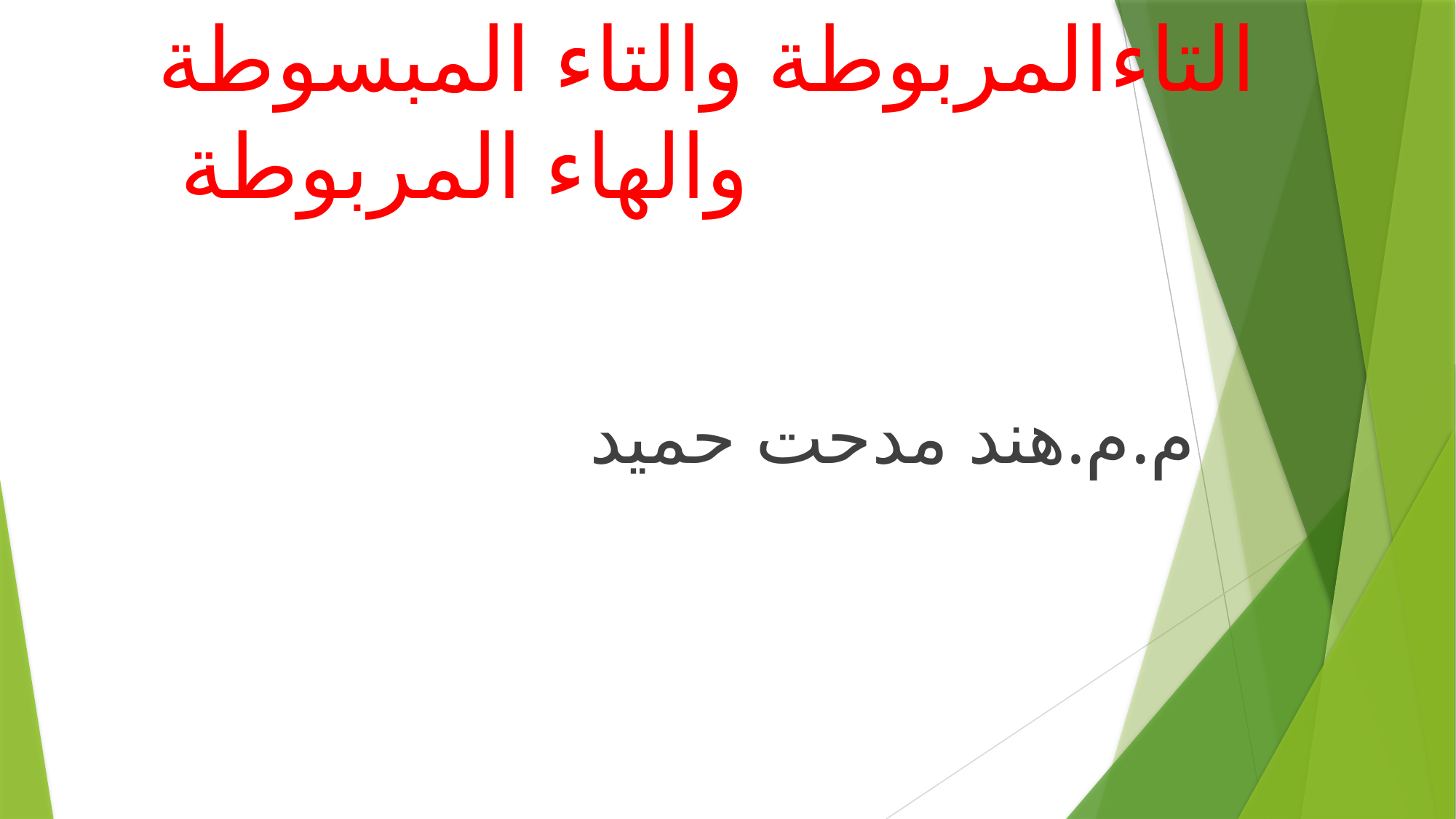

# التاءالمربوطة والتاء المبسوطة                            والهاء المربوطة

                                   م.م.هند مدحت حميد